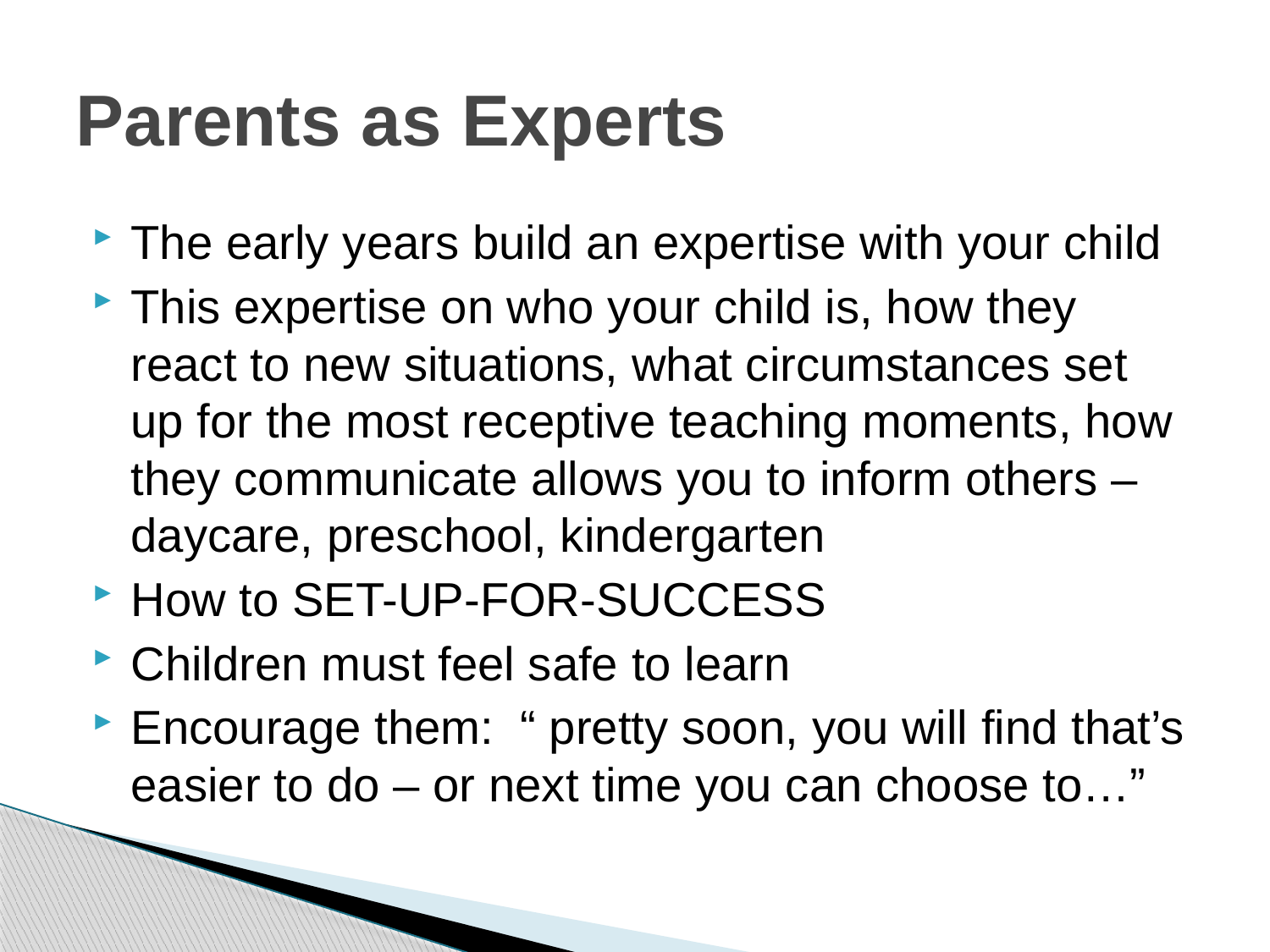

# Parents as Experts
The early years build an expertise with your child
This expertise on who your child is, how they react to new situations, what circumstances set up for the most receptive teaching moments, how they communicate allows you to inform others – daycare, preschool, kindergarten
How to SET-UP-FOR-SUCCESS
Children must feel safe to learn
Encourage them:  “ pretty soon, you will find that’s easier to do – or next time you can choose to…”